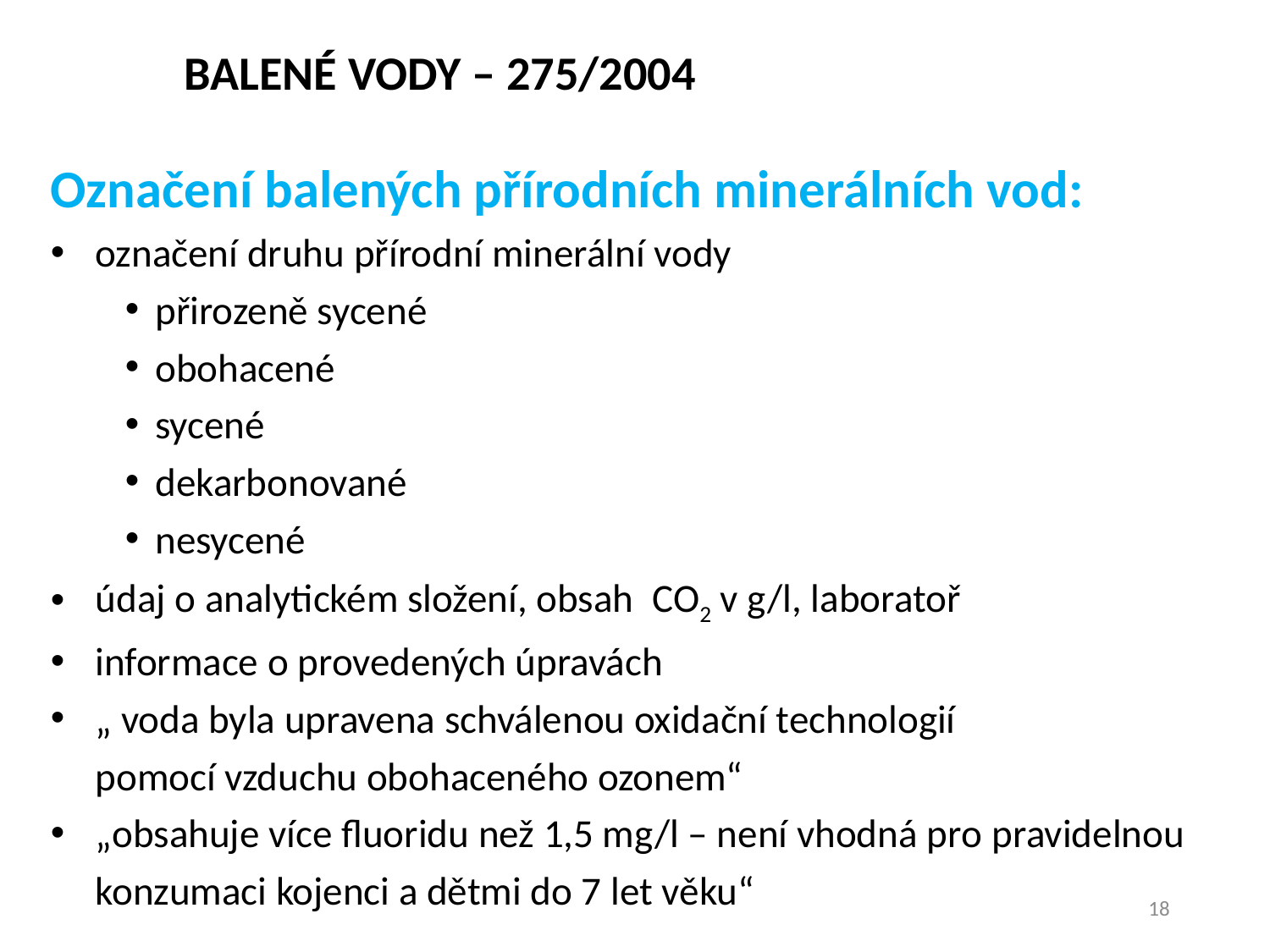

# BALENÉ VODY – 275/2004
Označení balených přírodních minerálních vod:
označení druhu přírodní minerální vody
přirozeně sycené
obohacené
sycené
dekarbonované
nesycené
údaj o analytickém složení, obsah  CO2 v g/l, laboratoř
informace o provedených úpravách
„ voda byla upravena schválenou oxidační technologií pomocí vzduchu obohaceného ozonem“
„obsahuje více fluoridu než 1,5 mg/l – není vhodná pro pravidelnou konzumaci kojenci a dětmi do 7 let věku“

18